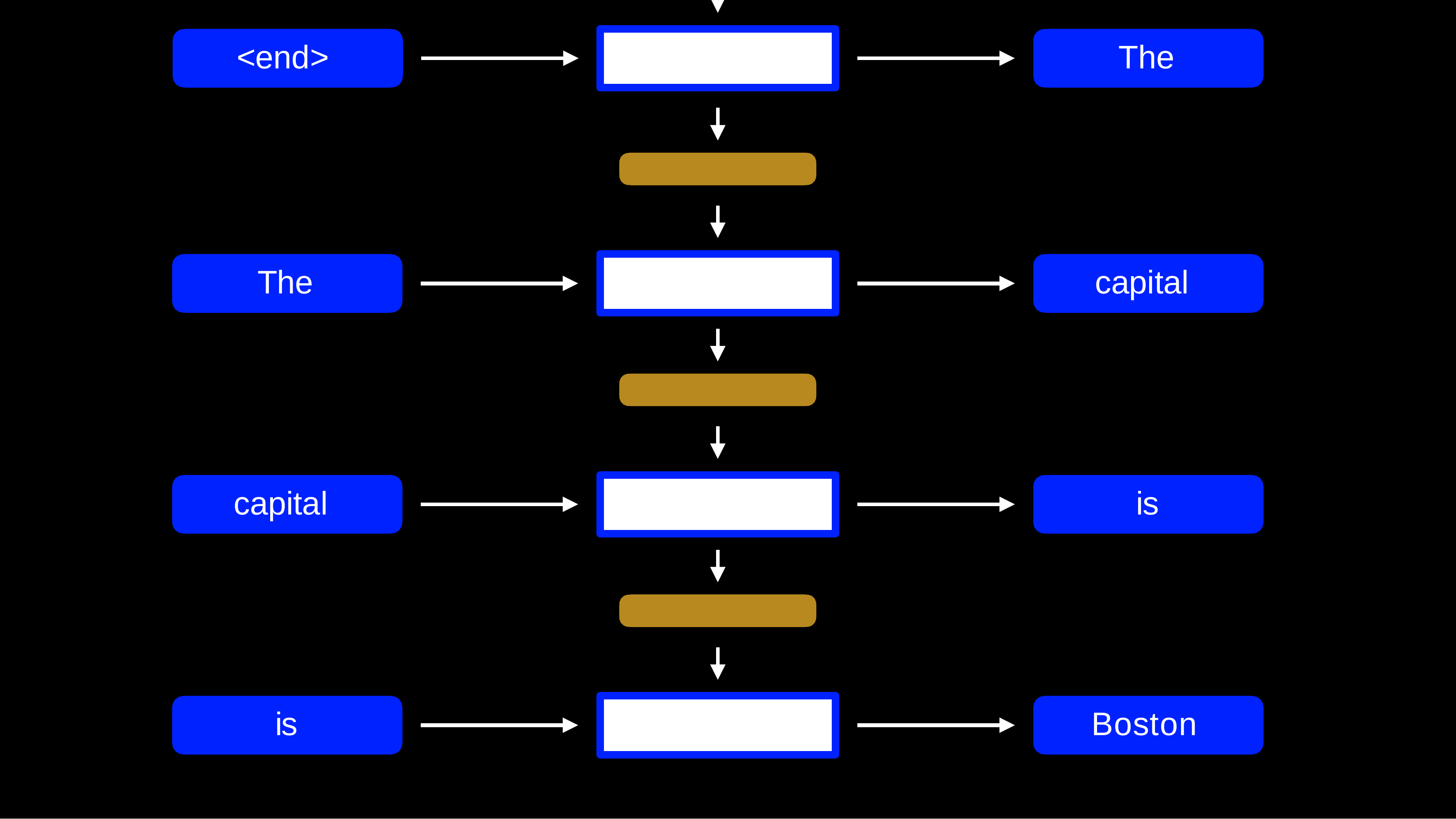

# <end>
The

The
capital

capital
is

is
Boston